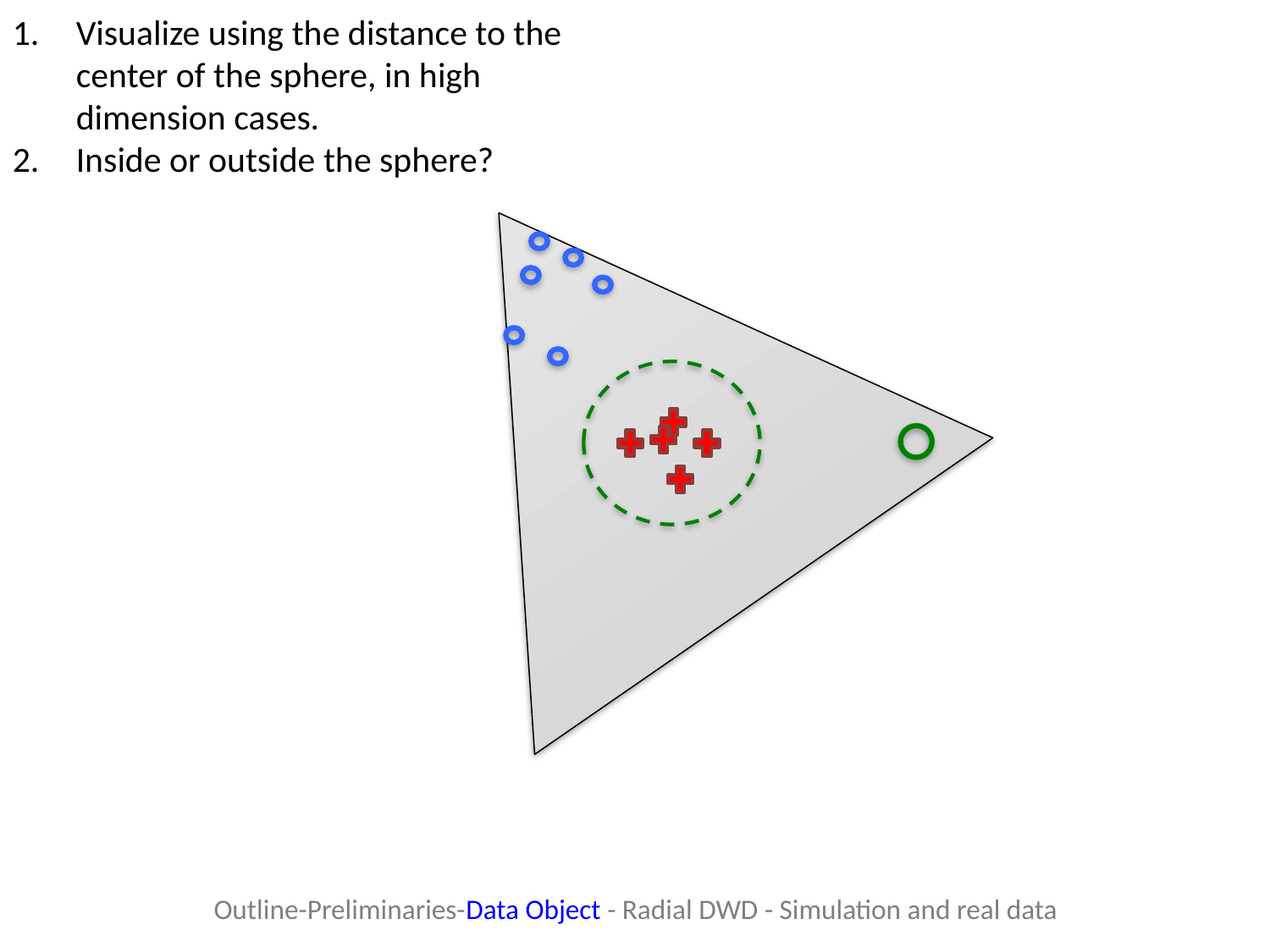

Visualize using the distance to the center of the sphere, in high dimension cases.
Inside or outside the sphere?

Outline-Preliminaries-Data Object - Radial DWD - Simulation and real data